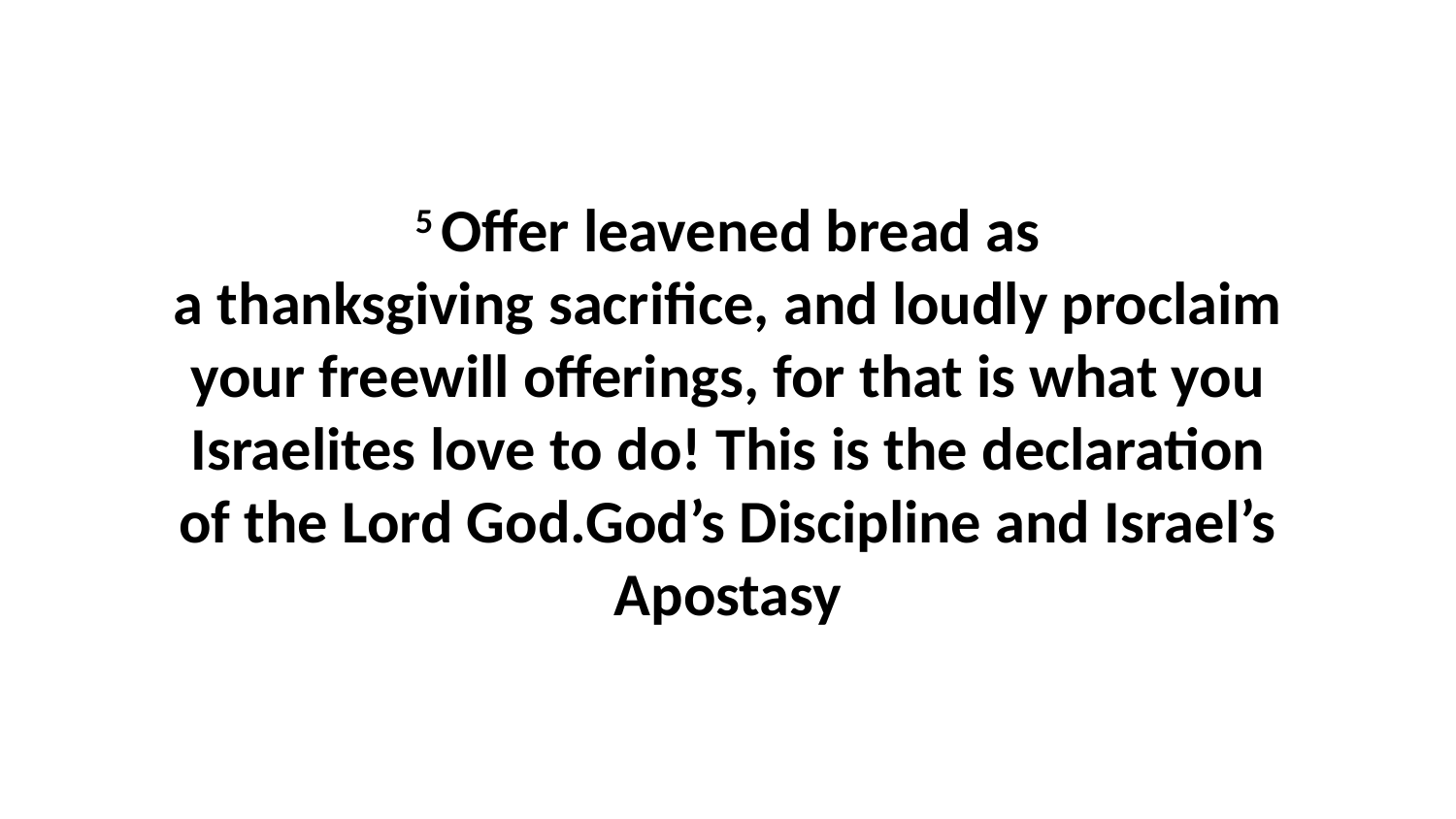

5 Offer leavened bread as a thanksgiving sacrifice, and loudly proclaim your freewill offerings, for that is what you Israelites love to do! This is the declaration of the Lord God.God’s Discipline and Israel’s Apostasy